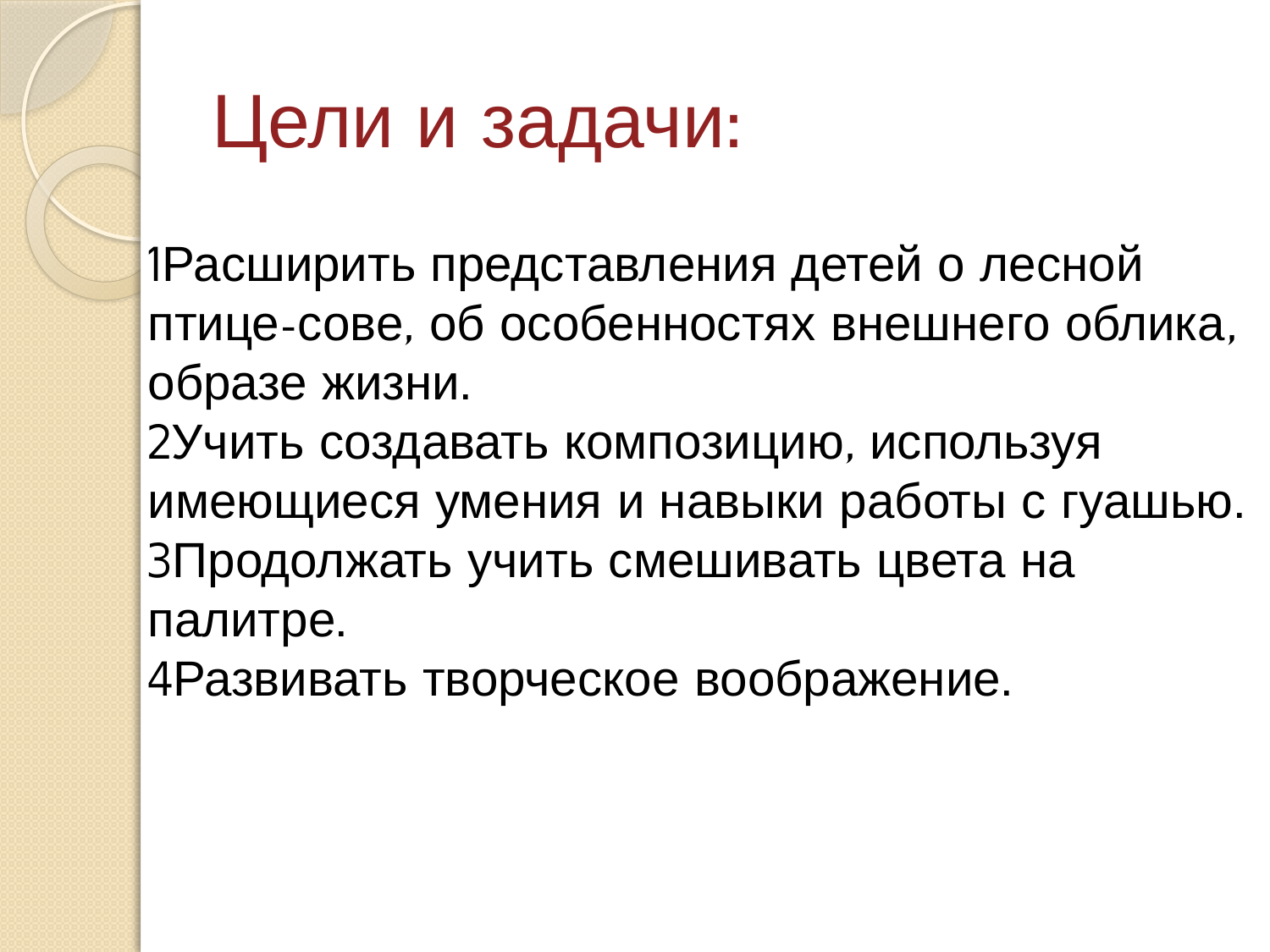

# Цели и задачи:
1Расширить представления детей о лесной птице-сове, об особенностях внешнего облика, образе жизни.
2Учить создавать композицию, используя имеющиеся умения и навыки работы с гуашью.
3Продолжать учить смешивать цвета на палитре.
4Развивать творческое воображение.